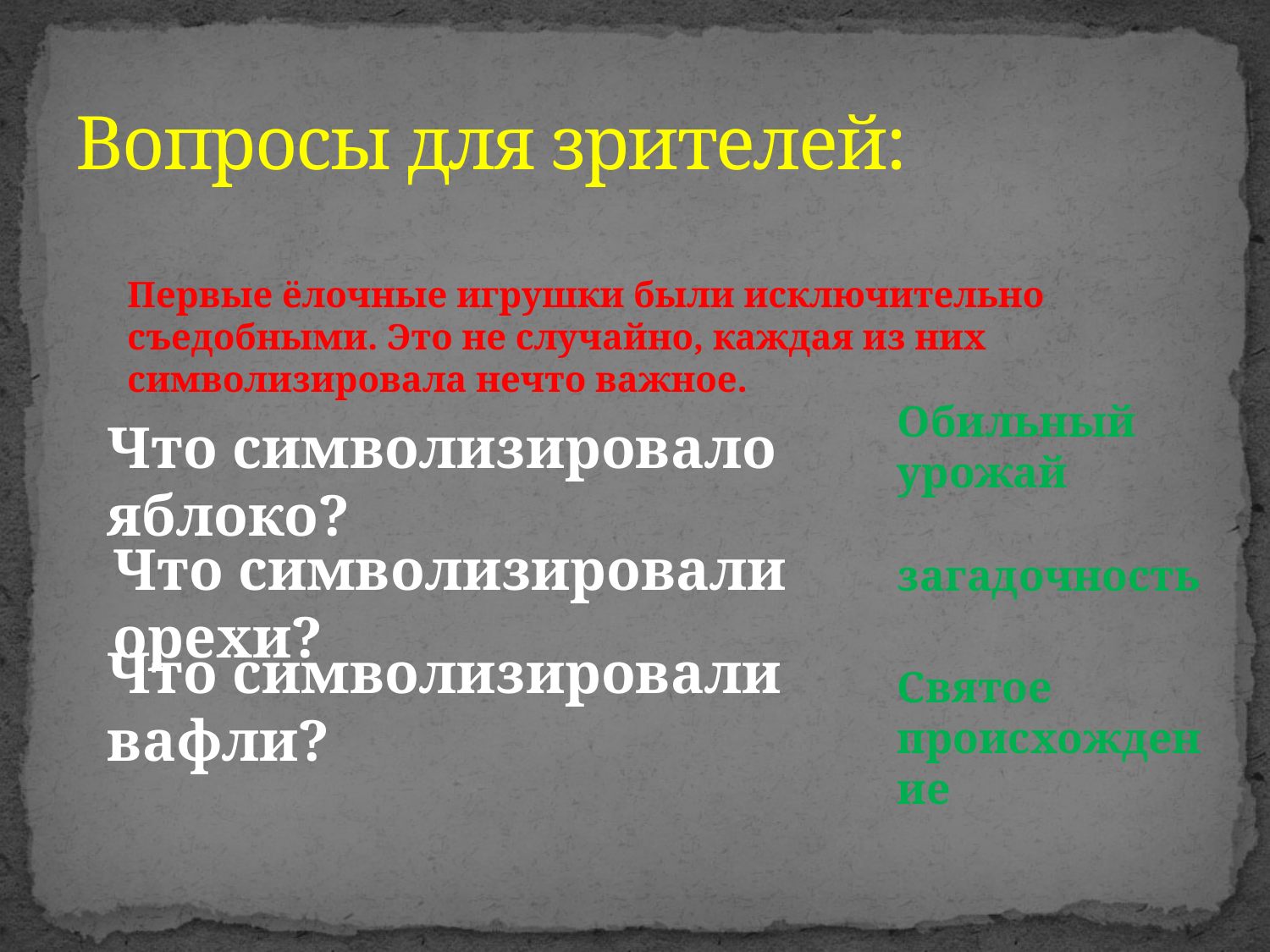

# Вопросы для зрителей:
Первые ёлочные игрушки были исключительно съедобными. Это не случайно, каждая из них символизировала нечто важное.
Обильный урожай
Что символизировало яблоко?
Что символизировали орехи?
загадочность
Что символизировали вафли?
Святое происхождение